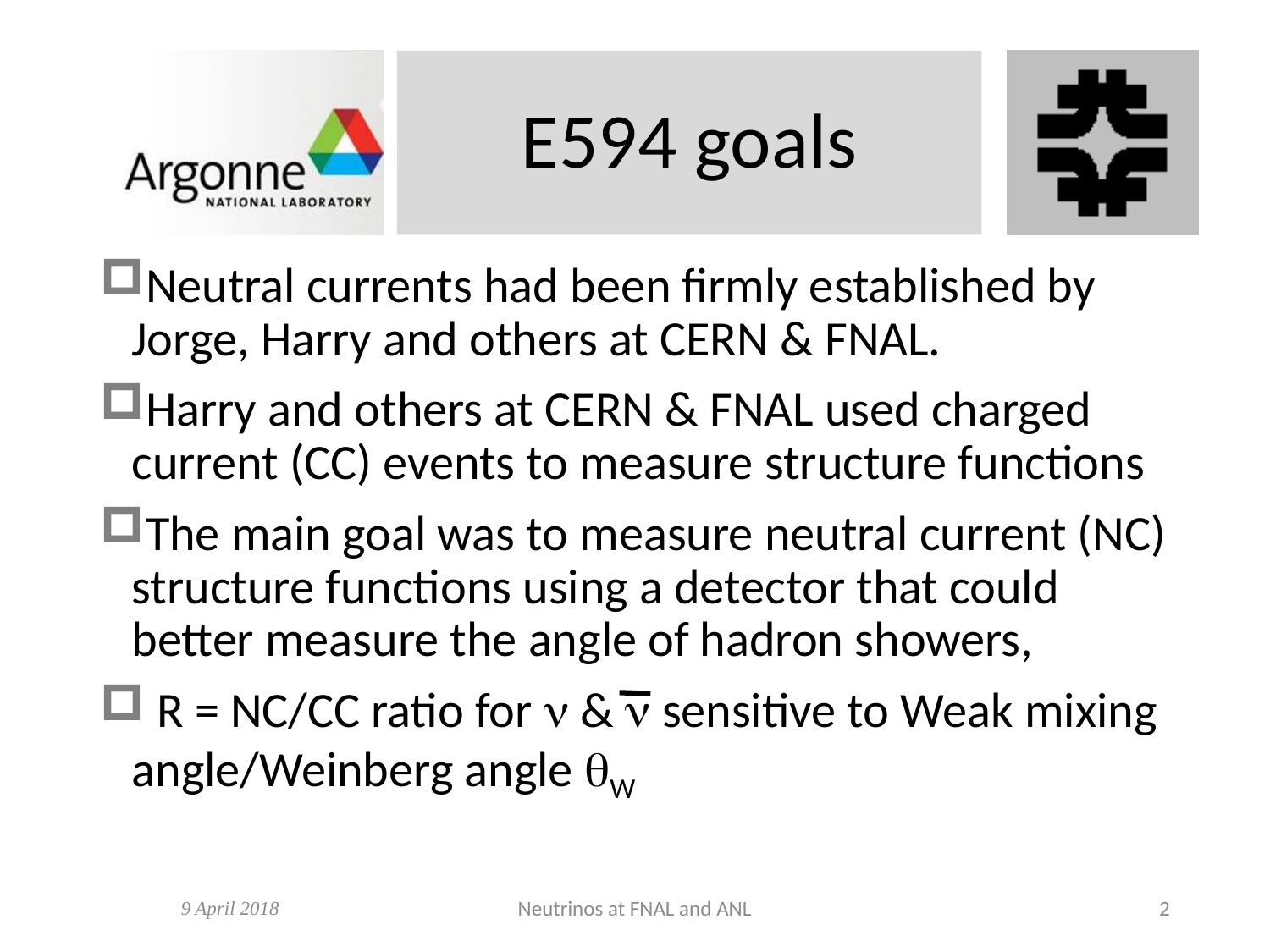

# E594 goals
Neutral currents had been firmly established by Jorge, Harry and others at CERN & FNAL.
Harry and others at CERN & FNAL used charged current (CC) events to measure structure functions
The main goal was to measure neutral current (NC) structure functions using a detector that could better measure the angle of hadron showers,
 R = NC/CC ratio for ν & ν sensitive to Weak mixing angle/Weinberg angle θW
9 April 2018
Neutrinos at FNAL and ANL
2